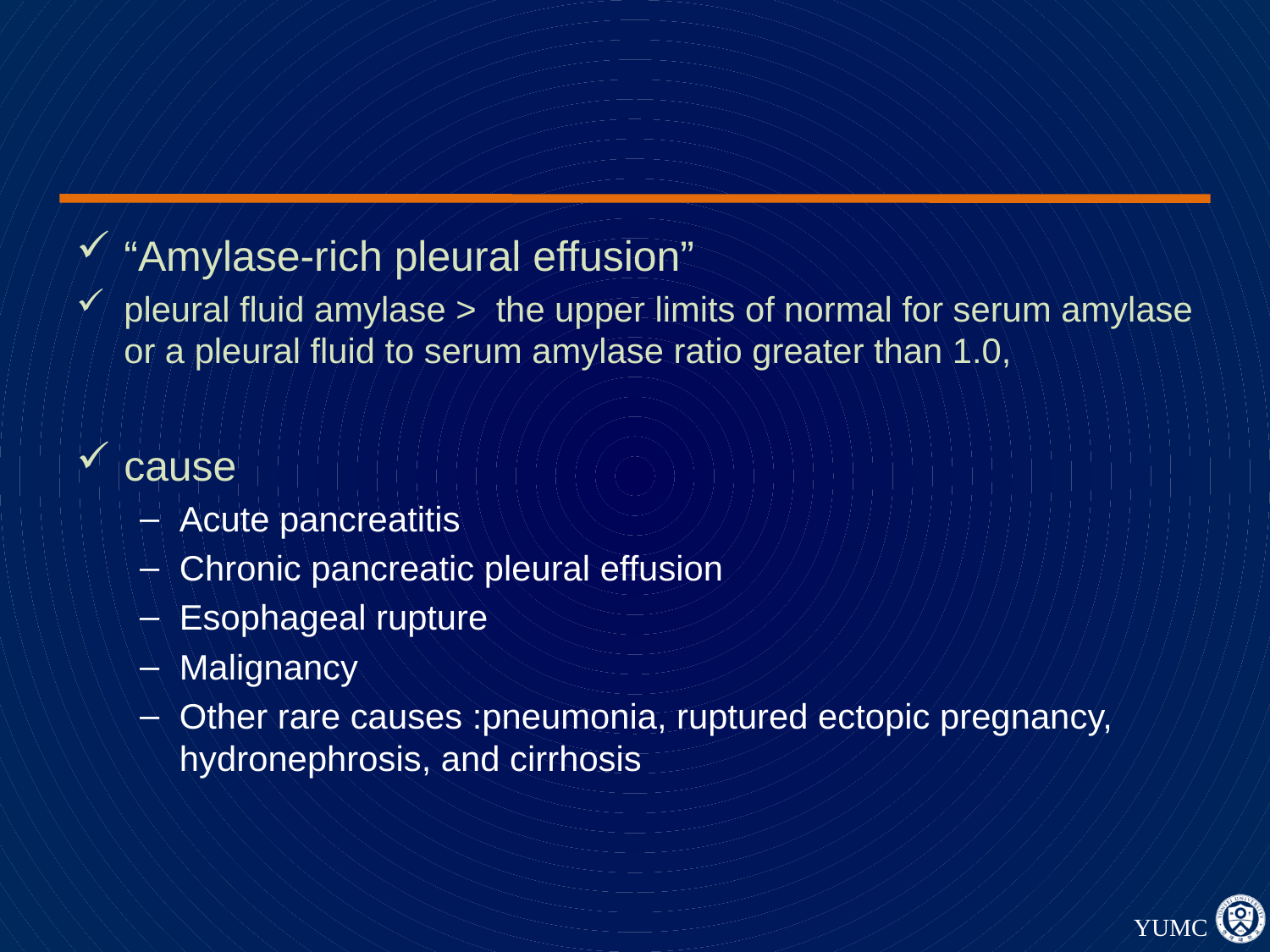

#
“Amylase-rich pleural effusion”
pleural fluid amylase >  the upper limits of normal for serum amylase or a pleural fluid to serum amylase ratio greater than 1.0,

cause
Acute pancreatitis
Chronic pancreatic pleural effusion
Esophageal rupture
Malignancy
Other rare causes :pneumonia, ruptured ectopic pregnancy, hydronephrosis, and cirrhosis